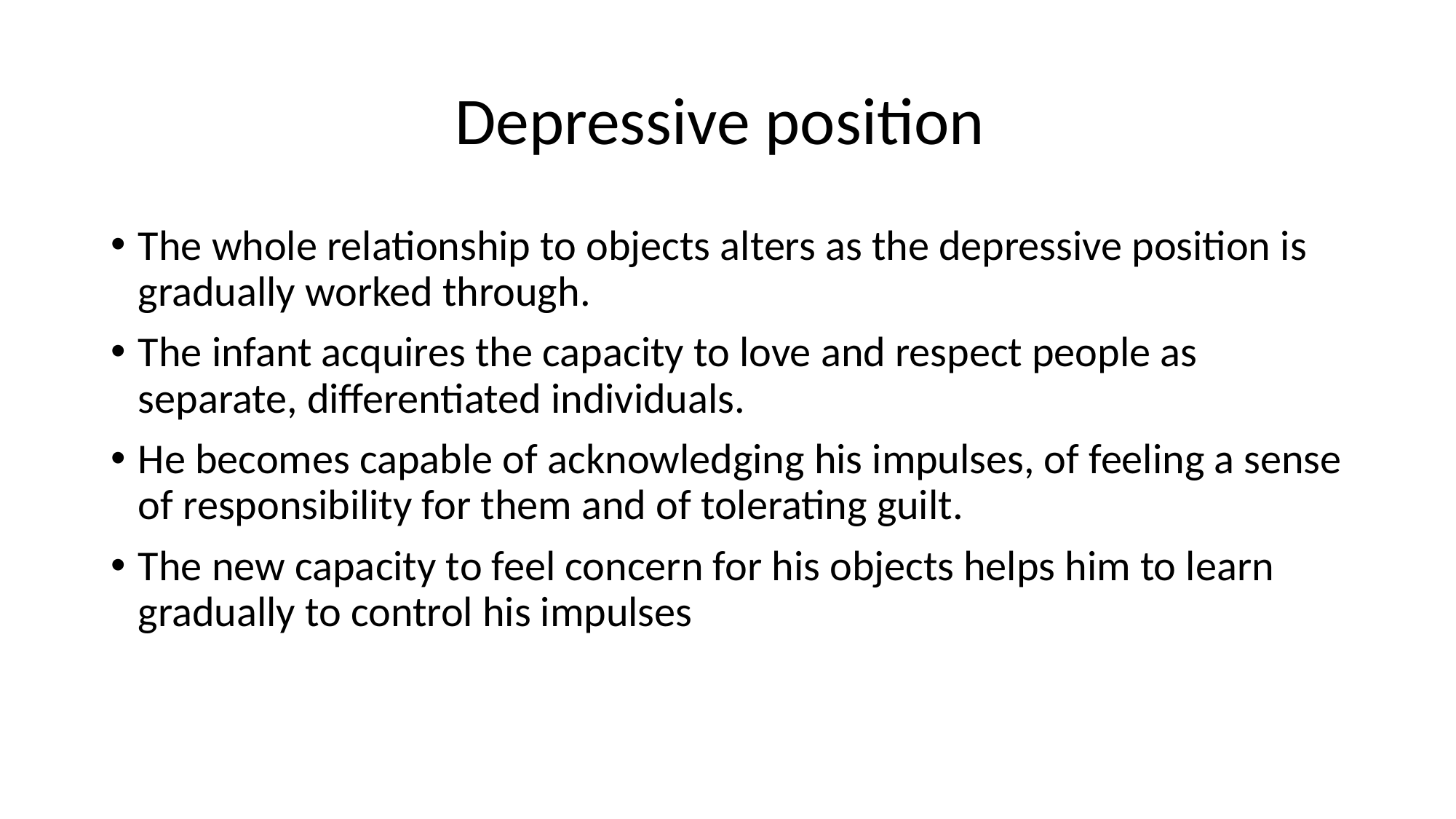

# Depressive position
The whole relationship to objects alters as the depressive position is gradually worked through.
The infant acquires the capacity to love and respect people as separate, differentiated individuals.
He becomes capable of acknowledging his impulses, of feeling a sense of responsibility for them and of tolerating guilt.
The new capacity to feel concern for his objects helps him to learn gradually to control his impulses